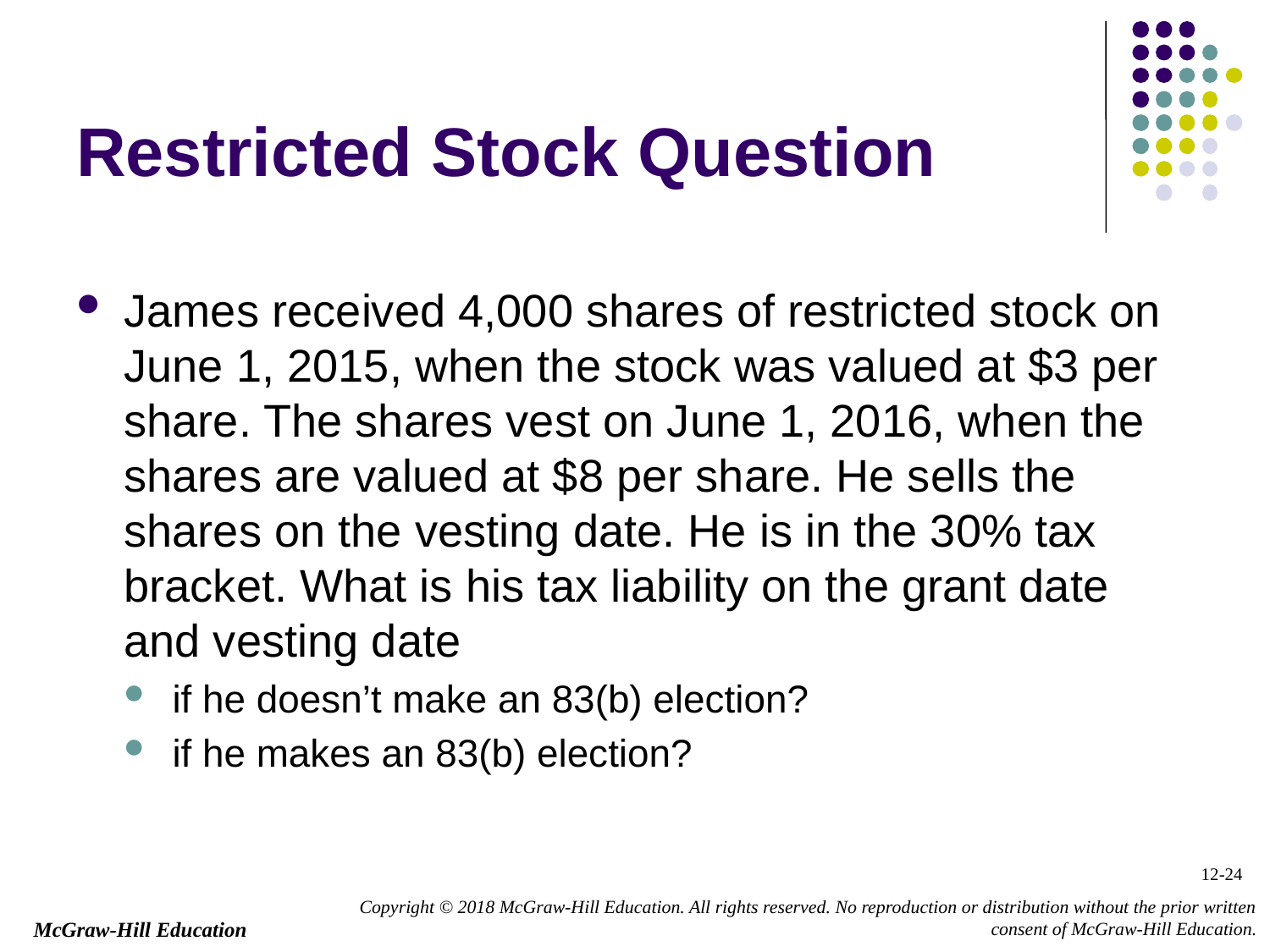

# Restricted Stock Question
James received 4,000 shares of restricted stock on June 1, 2015, when the stock was valued at $3 per share. The shares vest on June 1, 2016, when the shares are valued at $8 per share. He sells the shares on the vesting date. He is in the 30% tax bracket. What is his tax liability on the grant date and vesting date
if he doesn’t make an 83(b) election?
if he makes an 83(b) election?